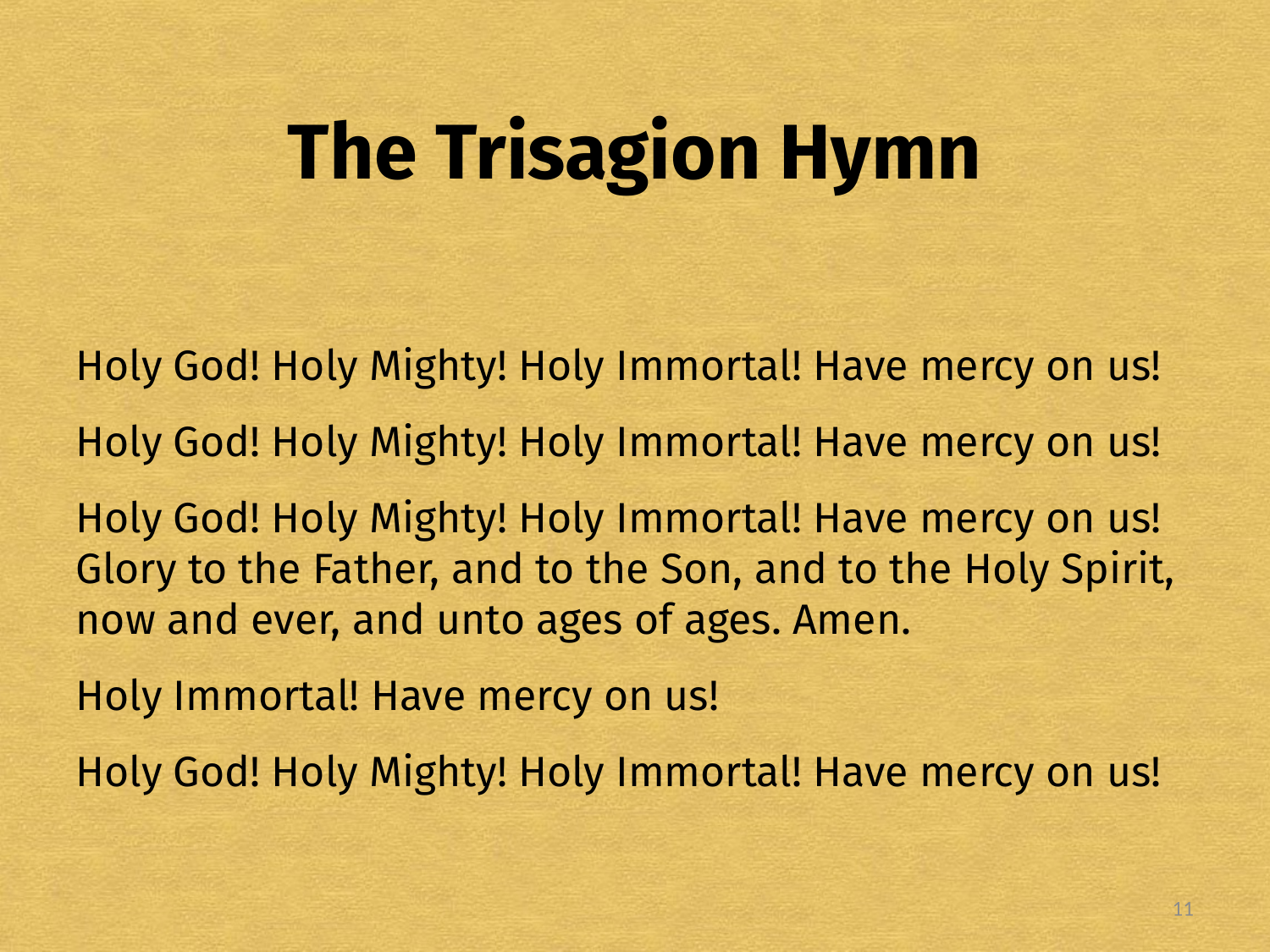

The Trisagion Hymn
Holy God! Holy Mighty! Holy Immortal! Have mercy on us!
Holy God! Holy Mighty! Holy Immortal! Have mercy on us!
Holy God! Holy Mighty! Holy Immortal! Have mercy on us!
Glory to the Father, and to the Son, and to the Holy Spirit, now and ever, and unto ages of ages. Amen.
Holy Immortal! Have mercy on us!
Holy God! Holy Mighty! Holy Immortal! Have mercy on us!
11